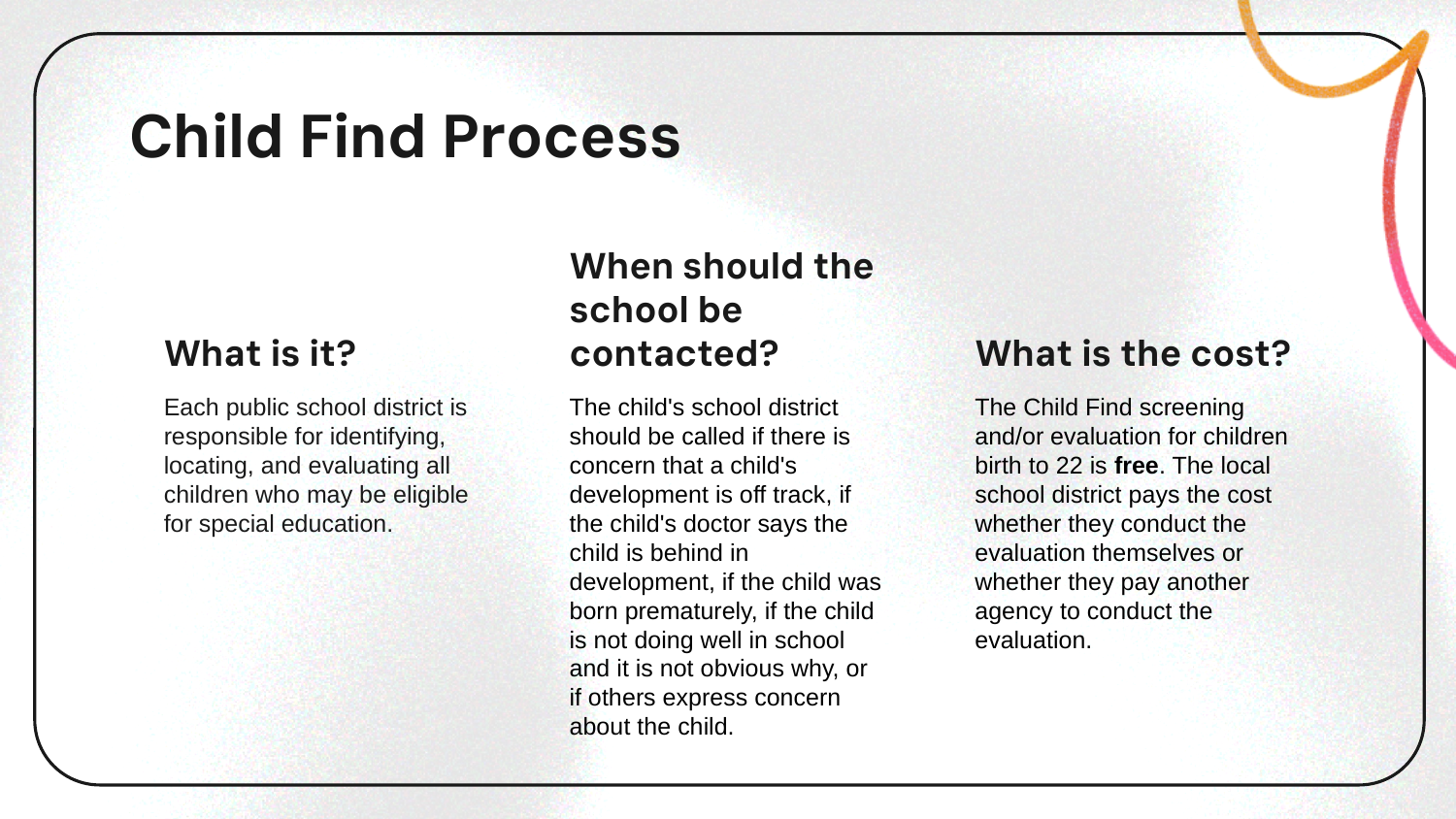

# Child Find Process
What is it?
When should the school be contacted?
What is the cost?
Each public school district is responsible for identifying, locating, and evaluating all children who may be eligible for special education.
The child's school district should be called if there is concern that a child's development is off track, if the child's doctor says the child is behind in development, if the child was born prematurely, if the child is not doing well in school and it is not obvious why, or if others express concern about the child.
The Child Find screening and/or evaluation for children birth to 22 is free. The local school district pays the cost whether they conduct the evaluation themselves or whether they pay another agency to conduct the evaluation.